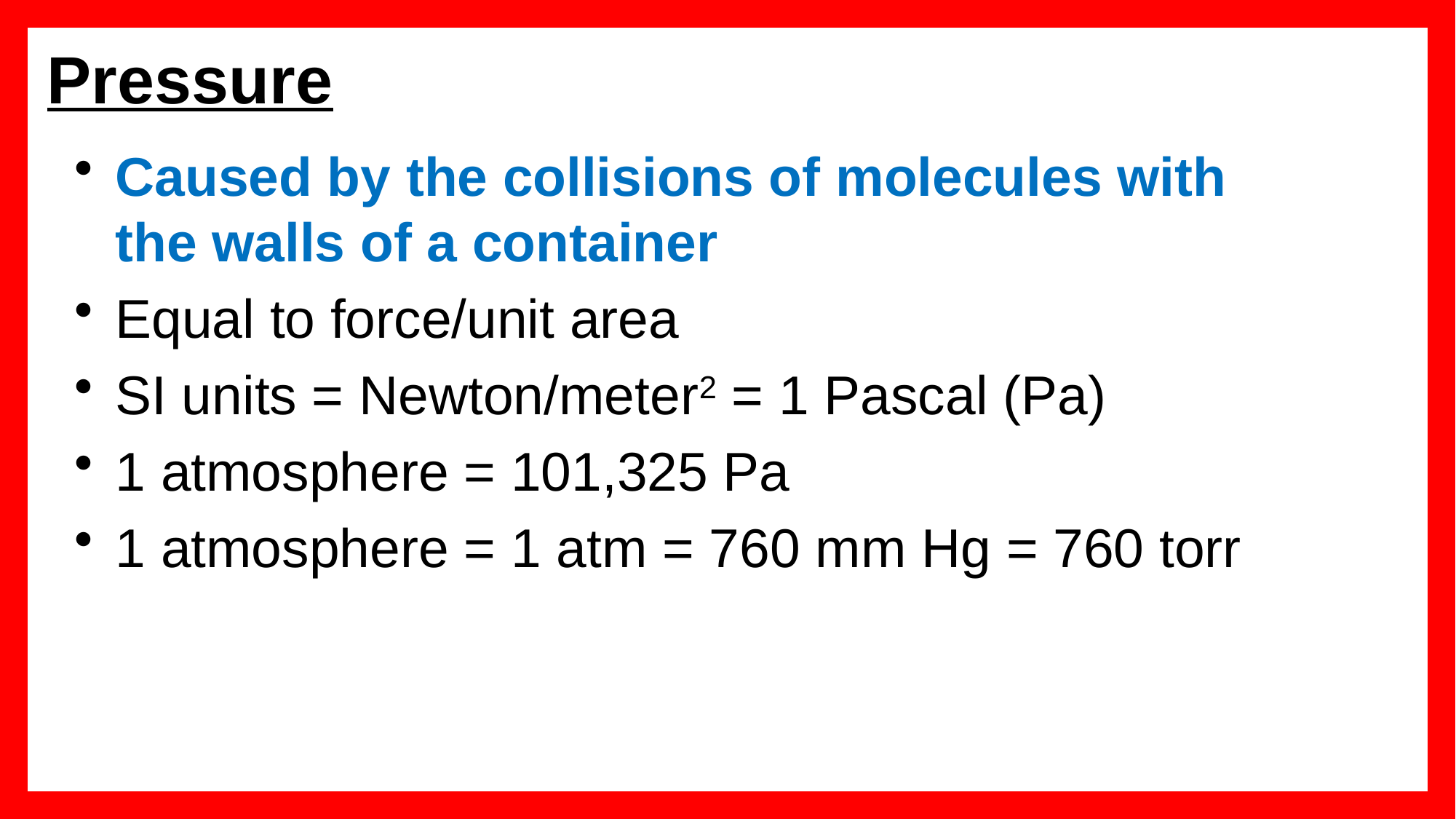

# Pressure
Caused by the collisions of molecules with the walls of a container
Equal to force/unit area
SI units = Newton/meter2 = 1 Pascal (Pa)
1 atmosphere = 101,325 Pa
1 atmosphere = 1 atm = 760 mm Hg = 760 torr